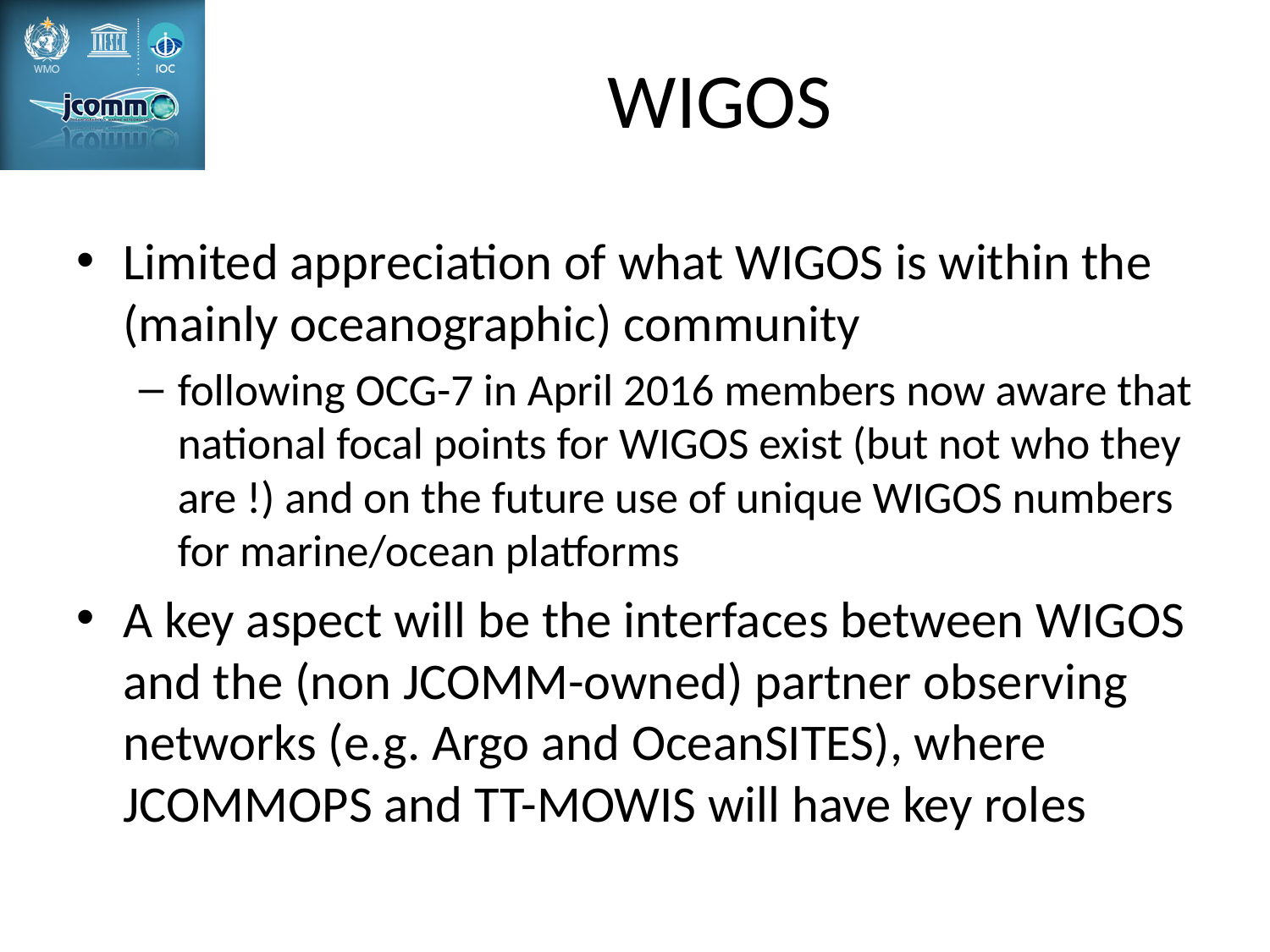

# WIGOS
Limited appreciation of what WIGOS is within the (mainly oceanographic) community
following OCG-7 in April 2016 members now aware that national focal points for WIGOS exist (but not who they are !) and on the future use of unique WIGOS numbers for marine/ocean platforms
A key aspect will be the interfaces between WIGOS and the (non JCOMM-owned) partner observing networks (e.g. Argo and OceanSITES), where JCOMMOPS and TT-MOWIS will have key roles